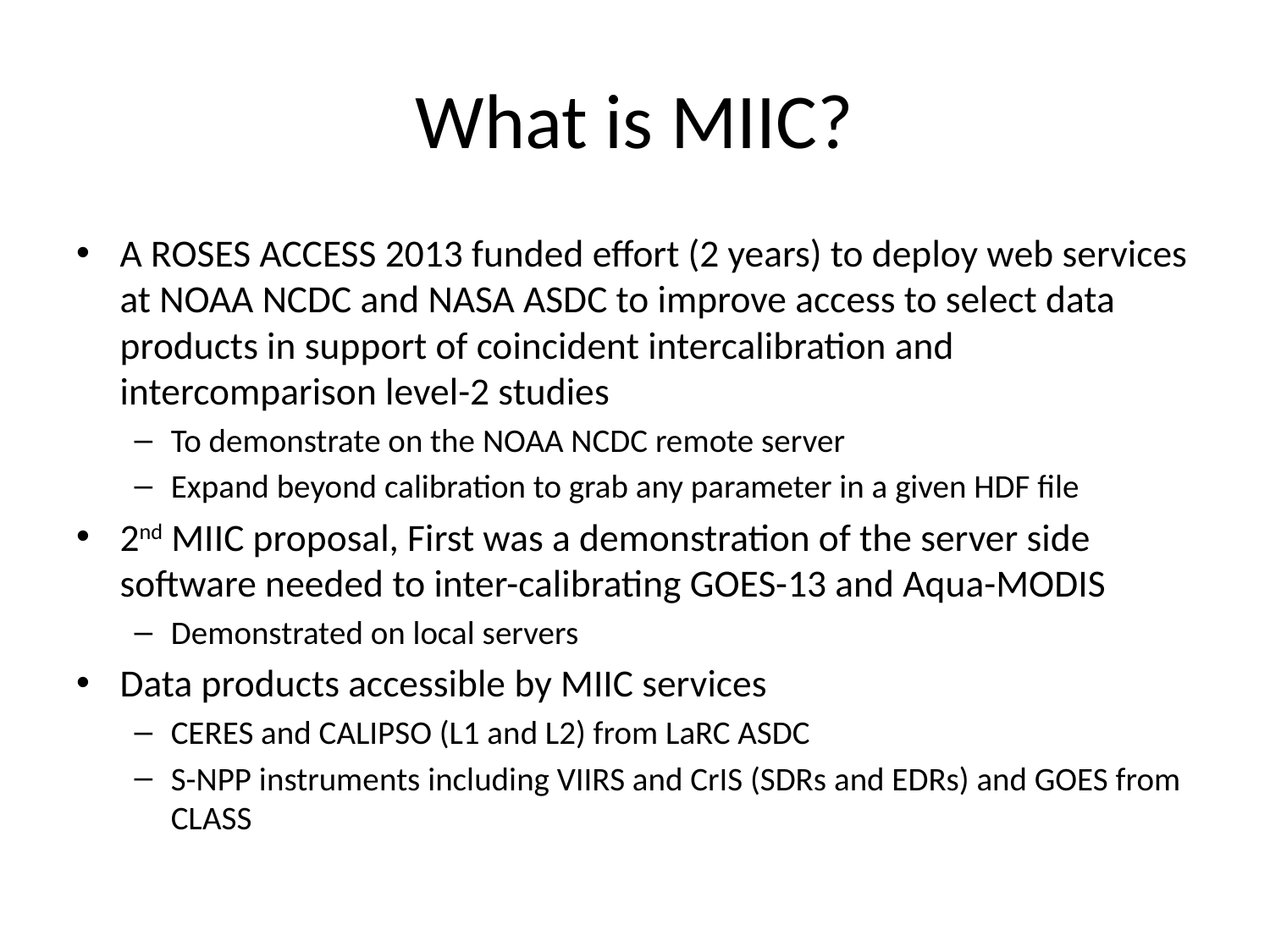

# What is MIIC?
A ROSES ACCESS 2013 funded effort (2 years) to deploy web services at NOAA NCDC and NASA ASDC to improve access to select data products in support of coincident intercalibration and intercomparison level-2 studies
To demonstrate on the NOAA NCDC remote server
Expand beyond calibration to grab any parameter in a given HDF file
2nd MIIC proposal, First was a demonstration of the server side software needed to inter-calibrating GOES-13 and Aqua-MODIS
Demonstrated on local servers
Data products accessible by MIIC services
CERES and CALIPSO (L1 and L2) from LaRC ASDC
S-NPP instruments including VIIRS and CrIS (SDRs and EDRs) and GOES from CLASS